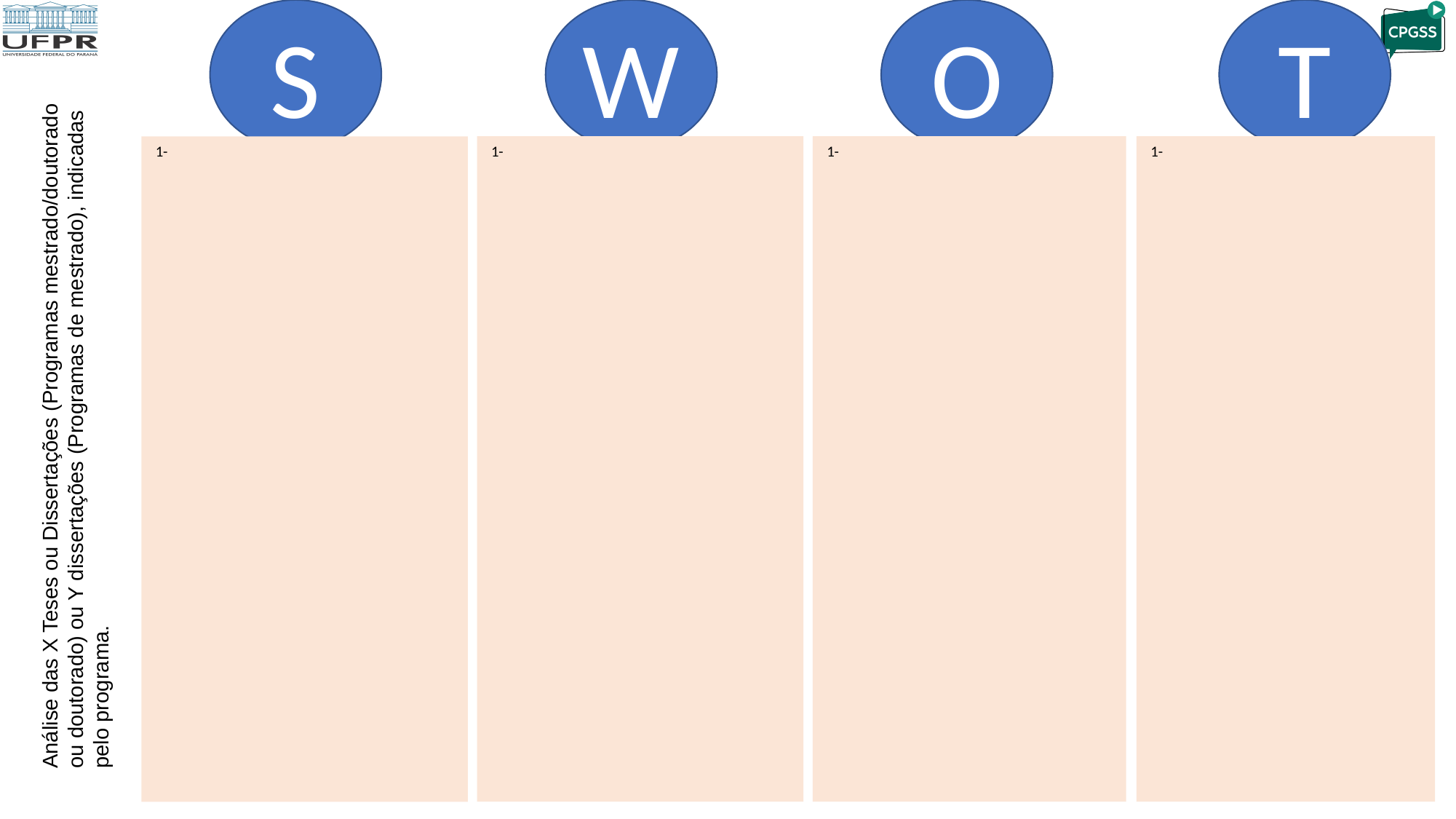

S
W
T
O
Análise das X Teses ou Dissertações (Programas mestrado/doutorado ou doutorado) ou Y dissertações (Programas de mestrado), indicadas pelo programa.
 1-

 1-

 1-

 1-